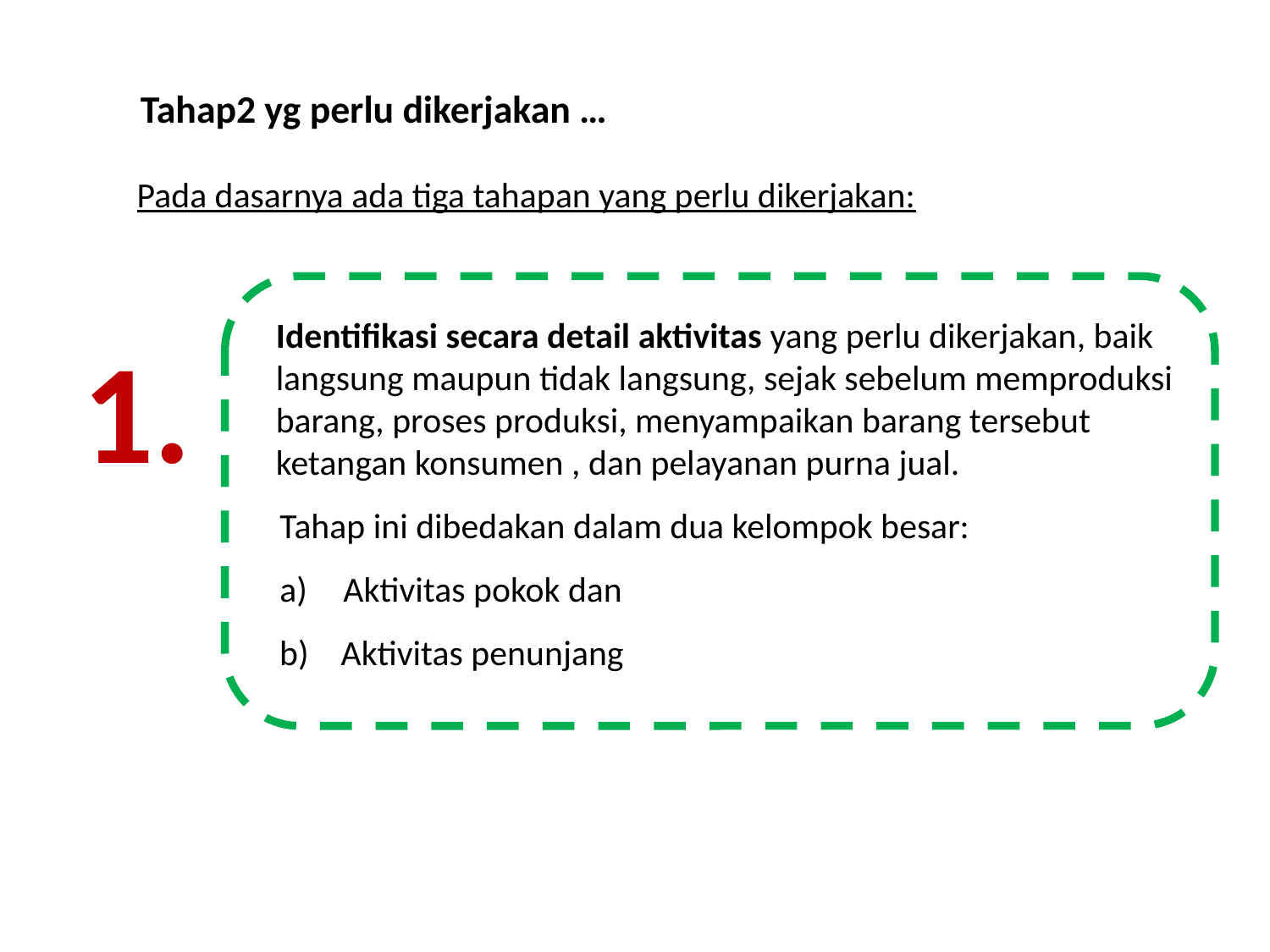

Tahap2 yg perlu dikerjakan …
Pada dasarnya ada tiga tahapan yang perlu dikerjakan:

Identifikasi secara detail aktivitas yang perlu dikerjakan, baik langsung maupun tidak langsung, sejak sebelum memproduksi  barang, proses produksi, menyampaikan barang tersebut  ketangan konsumen , dan pelayanan purna jual.
Tahap ini dibedakan dalam dua kelompok besar:
Aktivitas pokok dan
Aktivitas penunjang
1.